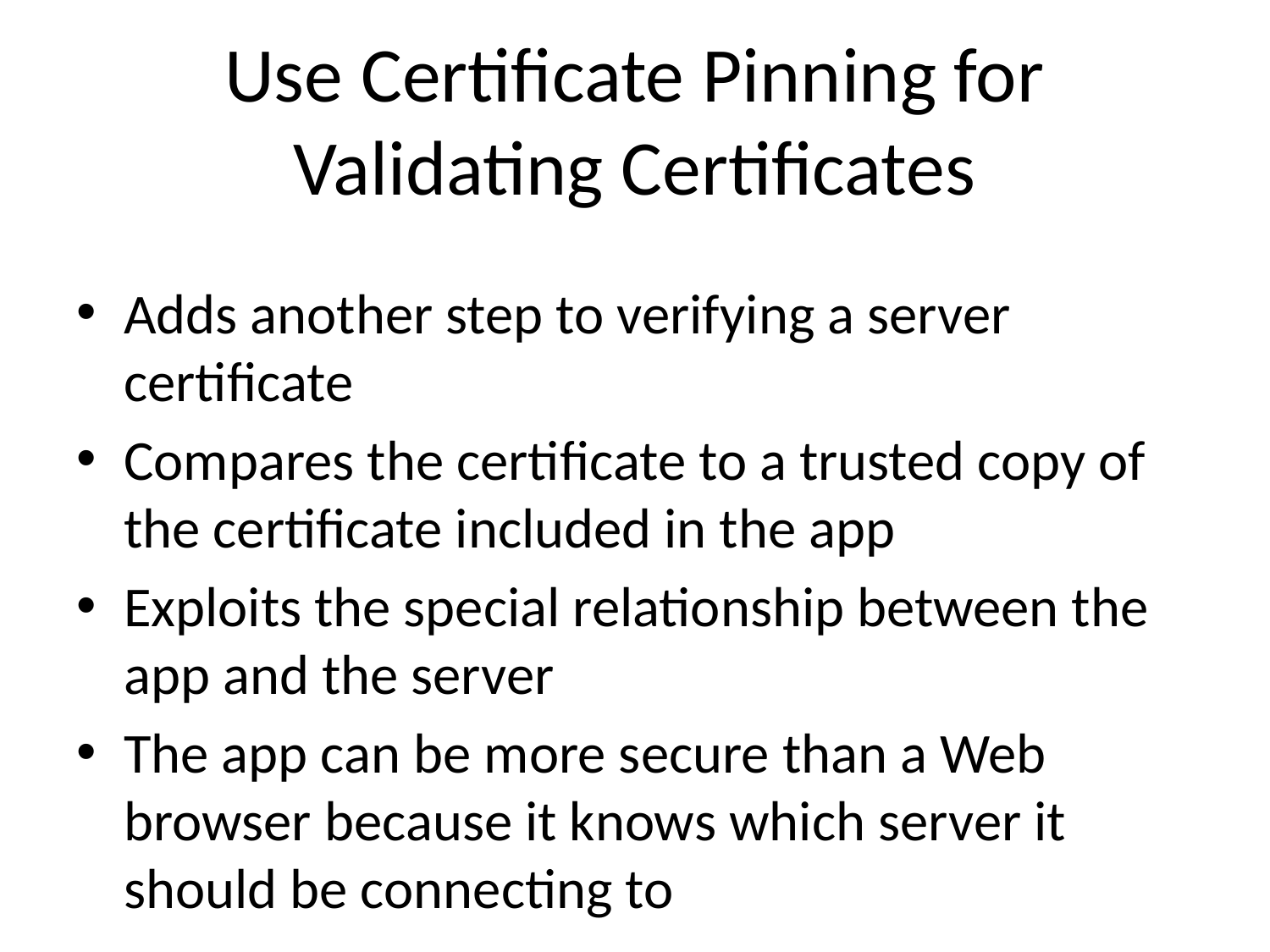

# Use Certificate Pinning for Validating Certificates
Adds another step to verifying a server certificate
Compares the certificate to a trusted copy of the certificate included in the app
Exploits the special relationship between the app and the server
The app can be more secure than a Web browser because it knows which server it should be connecting to